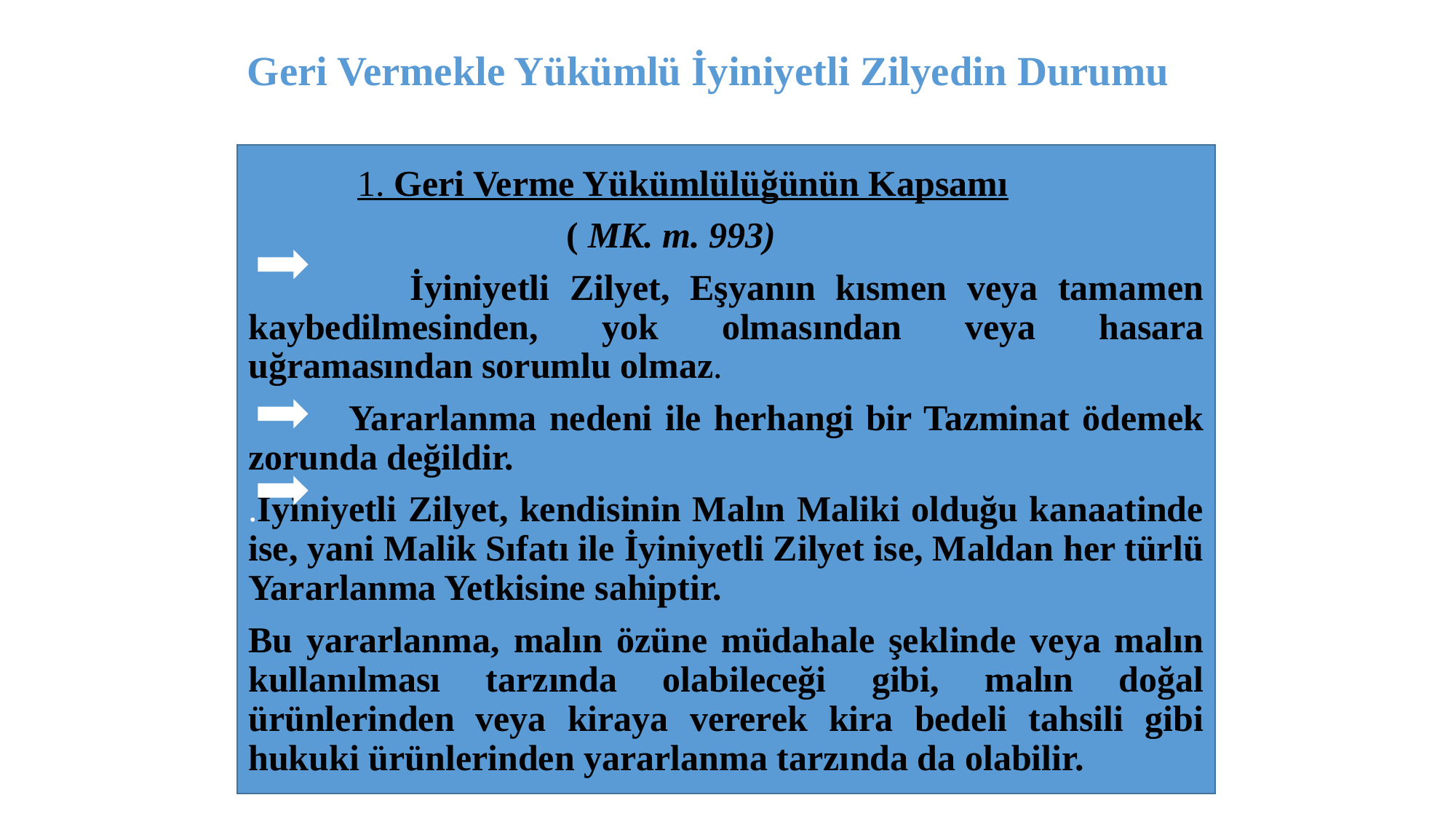

# Geri Vermekle Yükümlü İyiniyetli Zilyedin Durumu

            1. Geri Verme Yükümlülüğünün Kapsamı
                                   ( MK. m. 993)
        İyiniyetli Zilyet, Eşyanın kısmen veya tamamen kaybedilmesinden, yok olmasından veya hasara uğramasından sorumlu olmaz.
        Yararlanma nedeni ile herhangi bir Tazminat ödemek zorunda değildir.
.İyiniyetli Zilyet, kendisinin Malın Maliki olduğu kanaatinde ise, yani Malik Sıfatı ile İyiniyetli Zilyet ise, Maldan her türlü Yararlanma Yetkisine sahiptir.
Bu yararlanma, malın özüne müdahale şeklinde veya malın kullanılması tarzında olabileceği gibi, malın doğal ürünlerinden veya kiraya vererek kira bedeli tahsili gibi hukuki ürünlerinden yararlanma tarzında da olabilir.